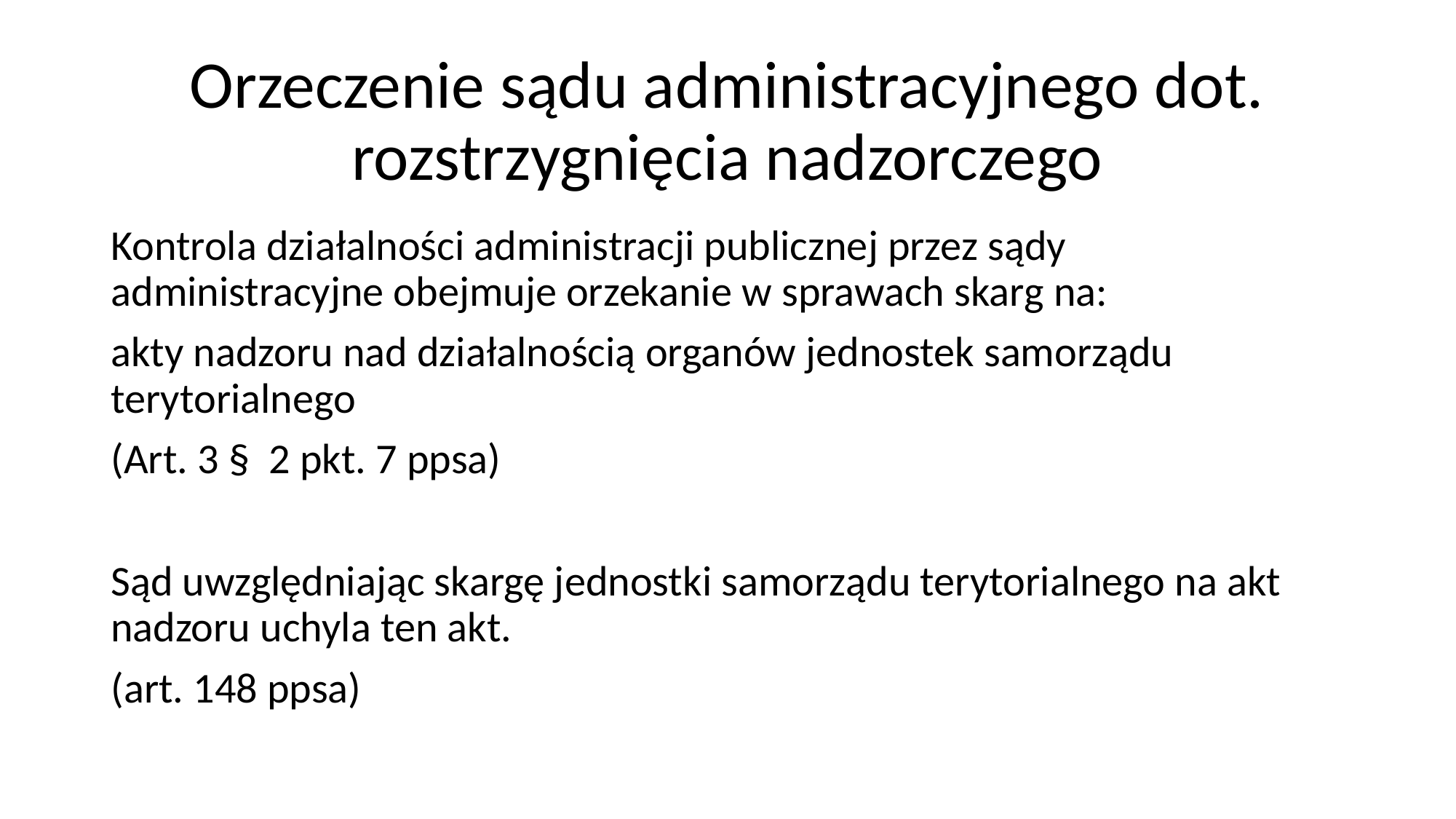

# Orzeczenie sądu administracyjnego dot. rozstrzygnięcia nadzorczego
Kontrola działalności administracji publicznej przez sądy administracyjne obejmuje orzekanie w sprawach skarg na:
akty nadzoru nad działalnością organów jednostek samorządu terytorialnego
(Art. 3 §  2 pkt. 7 ppsa)

Sąd uwzględniając skargę jednostki samorządu terytorialnego na akt nadzoru uchyla ten akt.
(art. 148 ppsa)